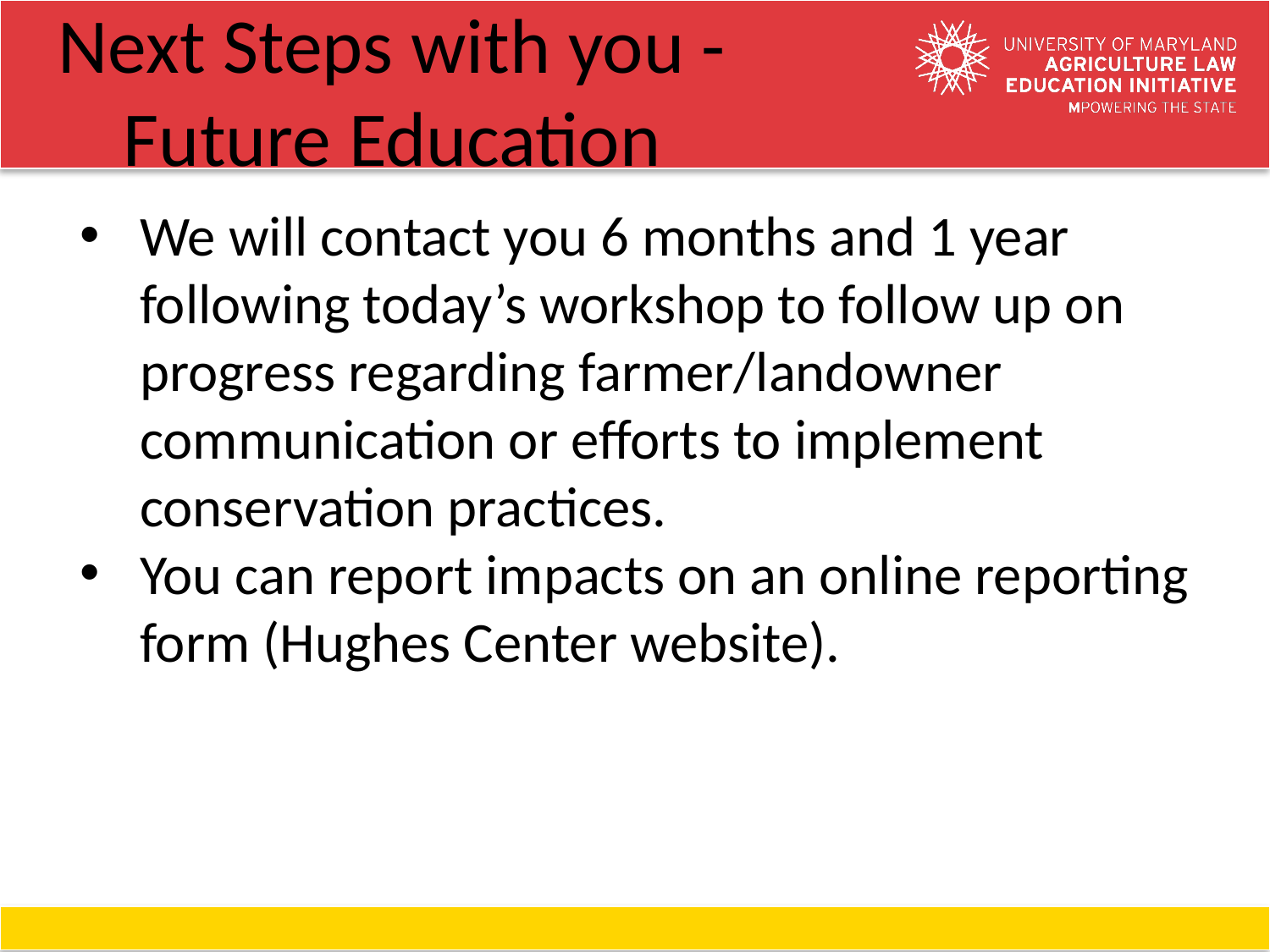

# Next Steps with you - Future Education
We will contact you 6 months and 1 year following today’s workshop to follow up on progress regarding farmer/landowner communication or efforts to implement conservation practices.
You can report impacts on an online reporting form (Hughes Center website).